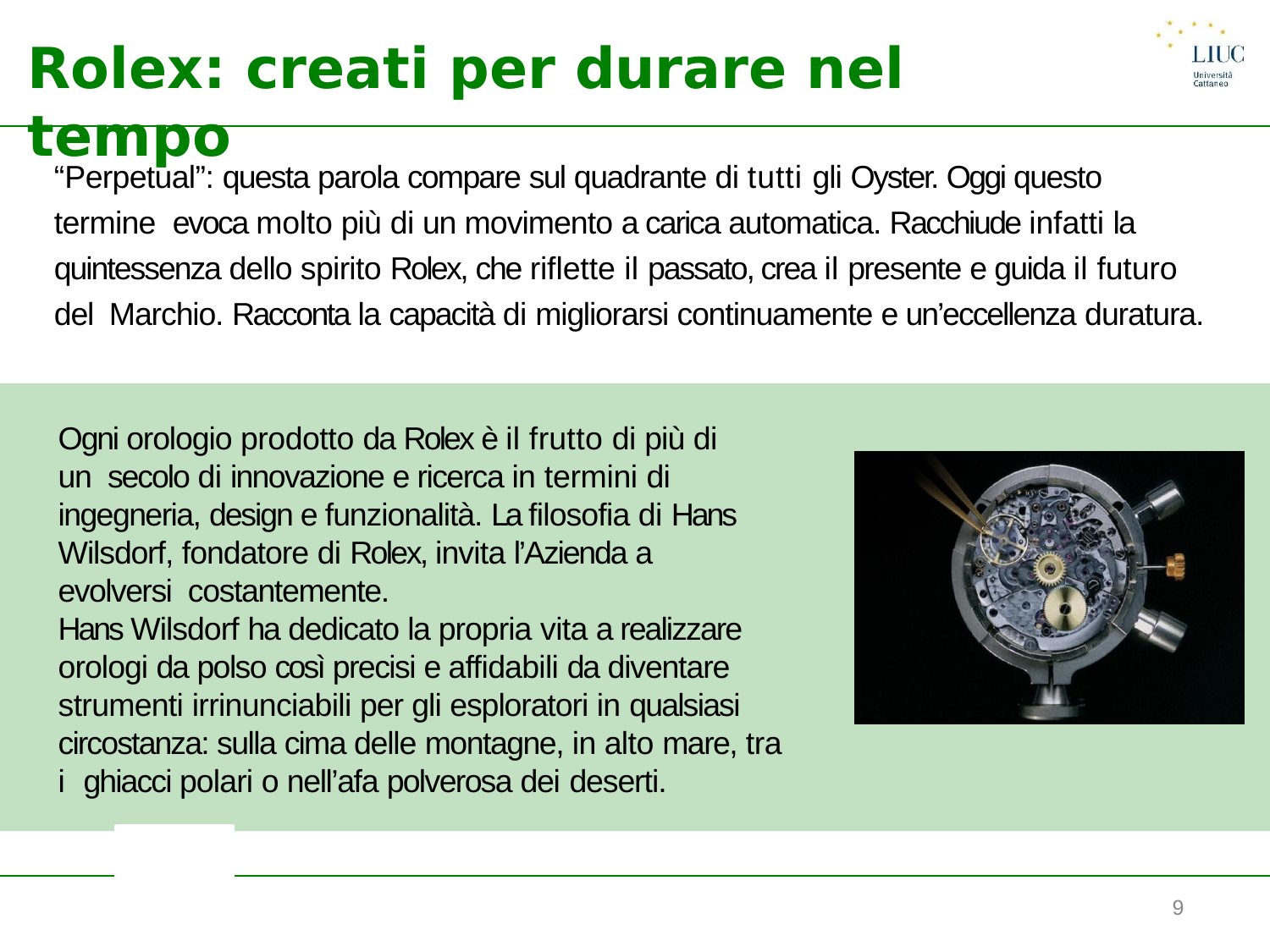

# Rolex: creati per durare nel tempo

“Perpetual”: questa parola compare sul quadrante di tutti gli Oyster. Oggi questo termine  evoca molto più di un movimento a carica automatica. Racchiude infatti la
quintessenza dello spirito Rolex, che riflette il passato, crea il presente e guida il futuro del  Marchio. Racconta la capacità di migliorarsi continuamente e un’eccellenza duratura.

Ogni orologio prodotto da Rolex è il frutto di più di un  secolo di innovazione e ricerca in termini di  ingegneria, design e funzionalità. La filosofia di Hans
Wilsdorf, fondatore di Rolex, invita l’Azienda a evolversi  costantemente.
Hans Wilsdorf ha dedicato la propria vita a realizzare  orologi da polso così precisi e affidabili da diventare  strumenti irrinunciabili per gli esploratori in qualsiasi  circostanza: sulla cima delle montagne, in alto mare, tra i  ghiacci polari o nell’afa polverosa dei deserti.

9